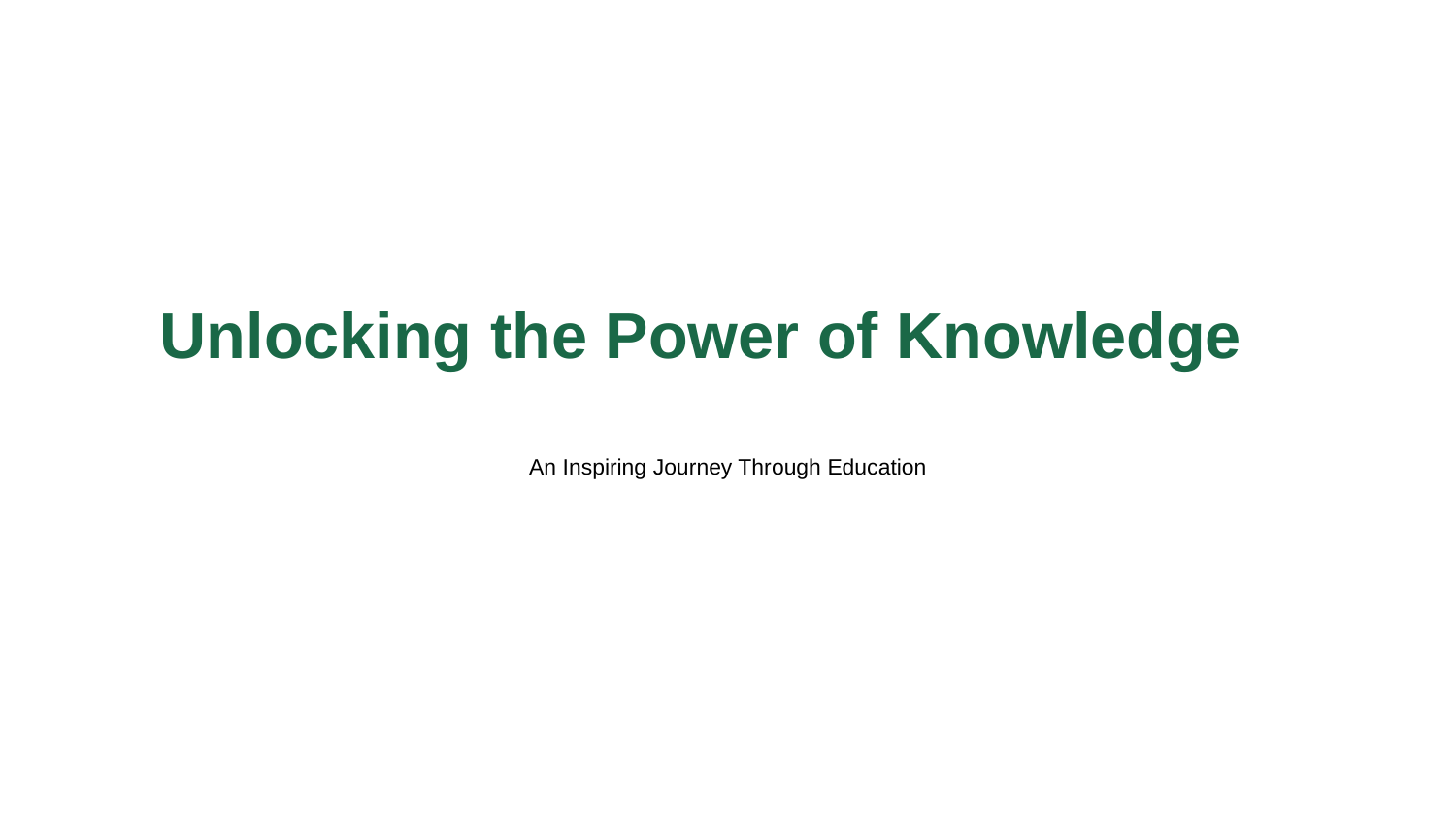

Unlocking the Power of Knowledge

An Inspiring Journey Through Education